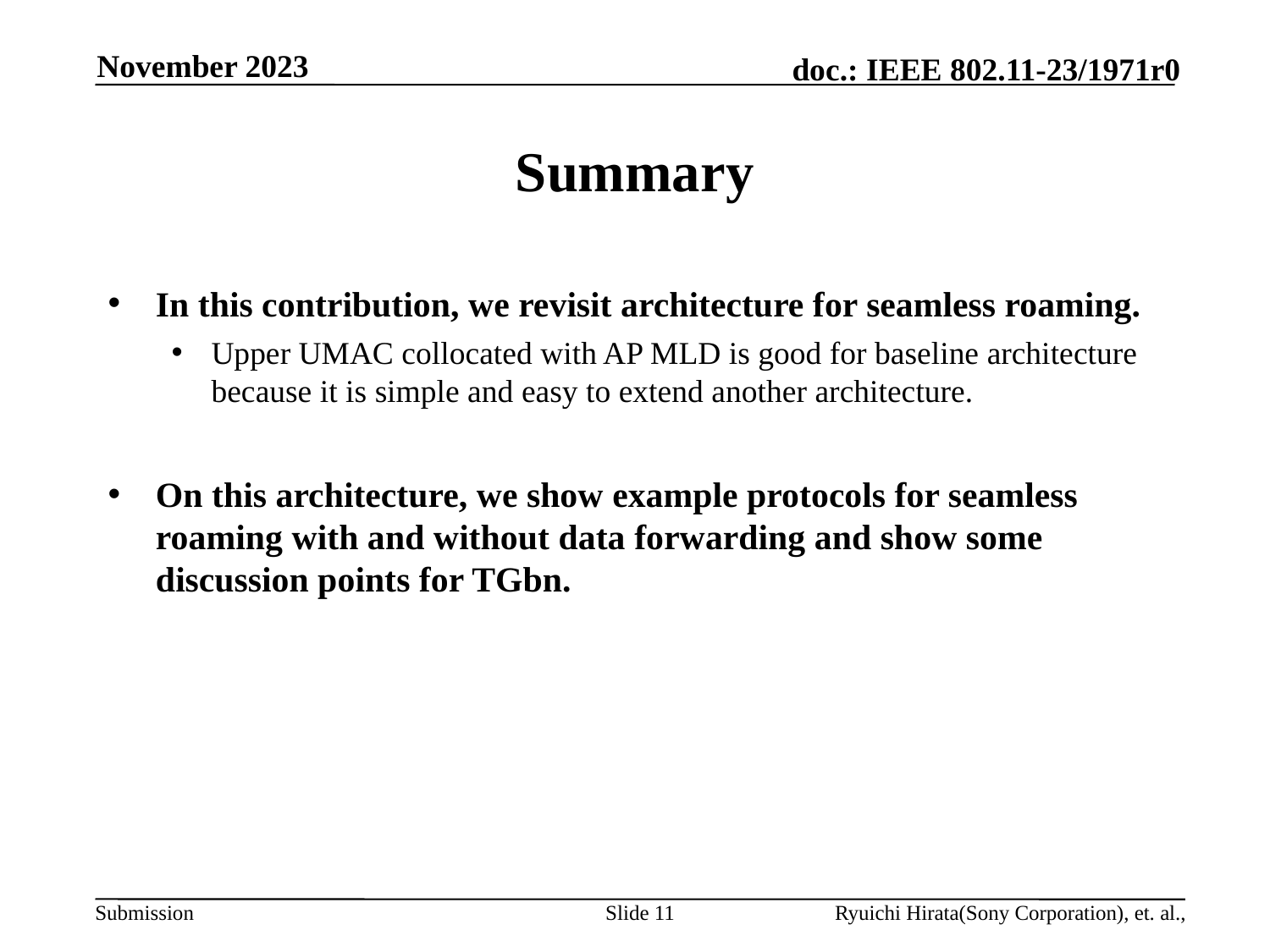

November 2023
# Summary
In this contribution, we revisit architecture for seamless roaming.
Upper UMAC collocated with AP MLD is good for baseline architecture because it is simple and easy to extend another architecture.

On this architecture, we show example protocols for seamless roaming with and without data forwarding and show some discussion points for TGbn.

Slide 11
Ryuichi Hirata(Sony Corporation), et. al.,